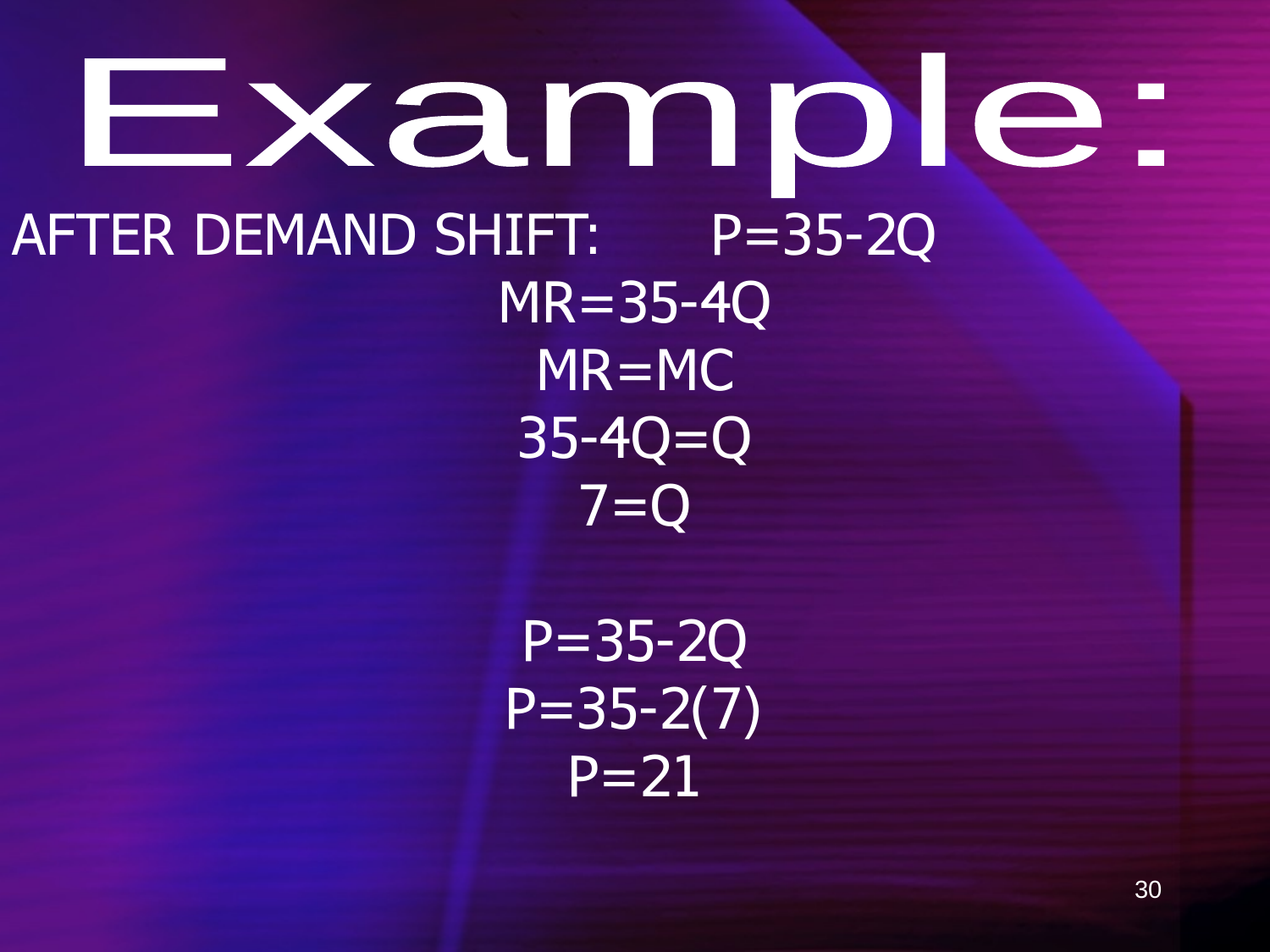

Example:
AFTER DEMAND SHIFT:	P=35-2Q
MR=35-4Q
MR=MC
35-4Q=Q
7=Q

P=35-2Q
P=35-2(7)
P=21

30